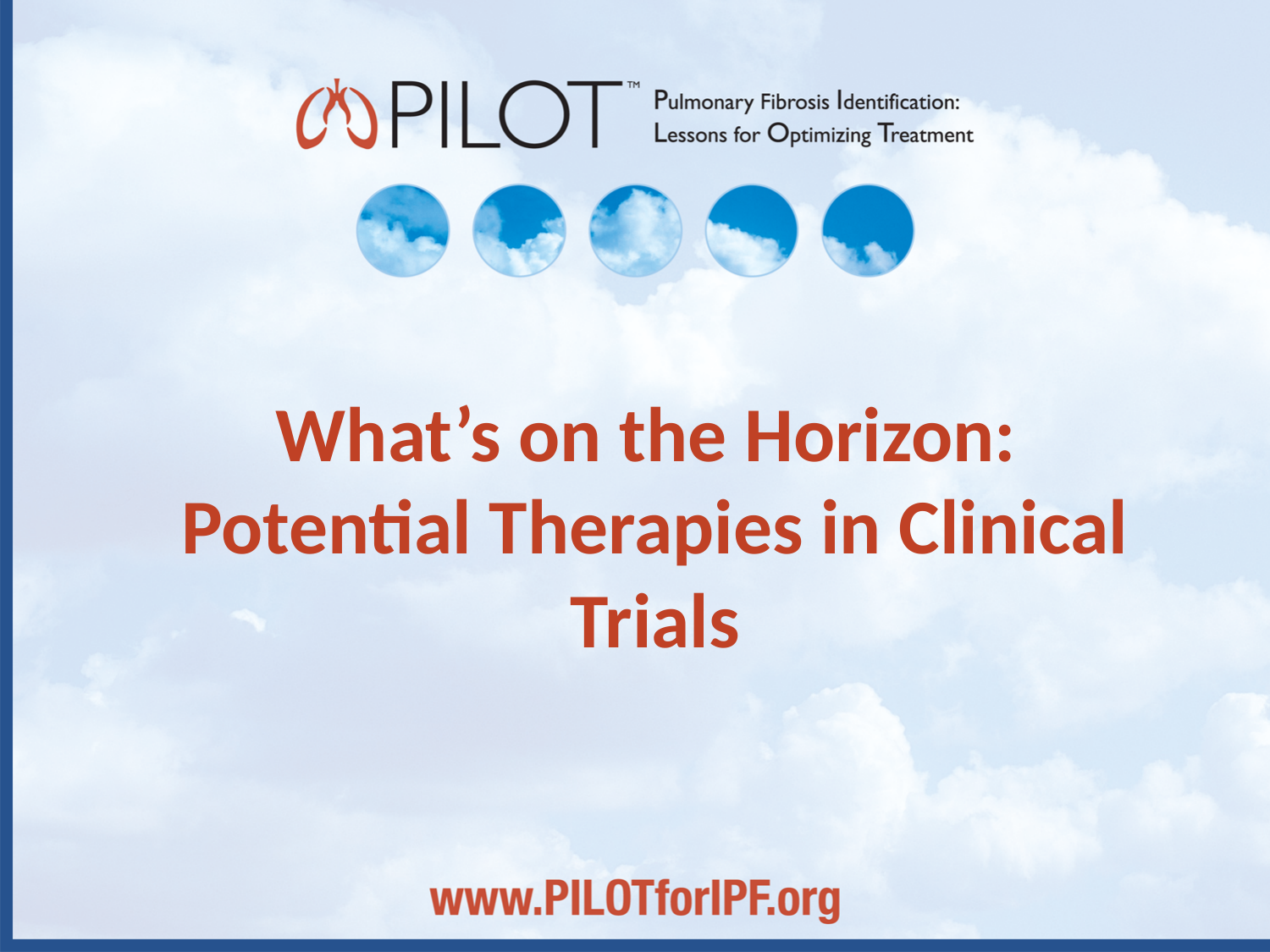

# What’s on the Horizon: Potential Therapies in Clinical Trials